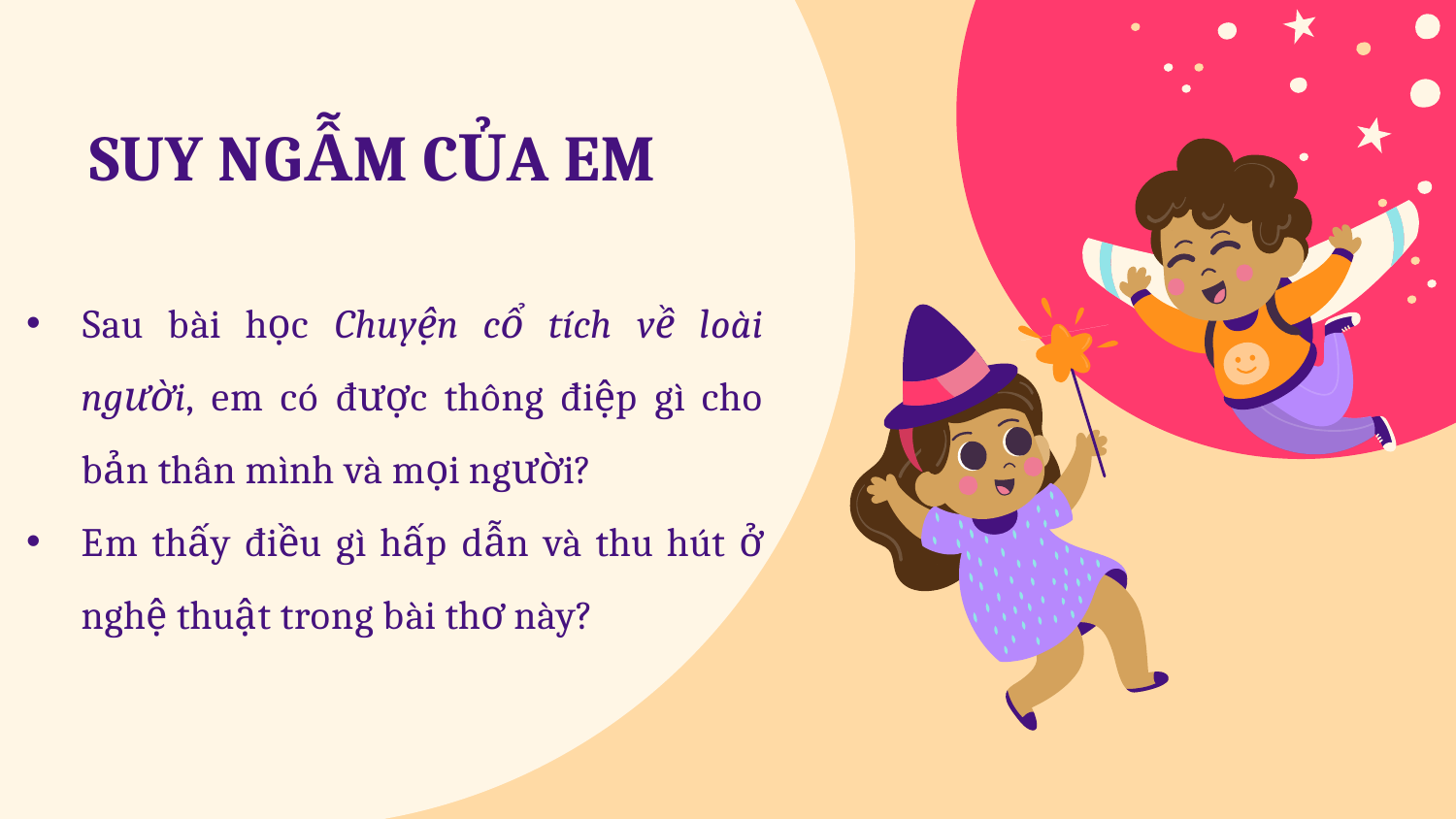

SUY NGẪM CỦA EM

Sau bài học Chuyện cổ tích về loài người, em có được thông điệp gì cho bản thân mình và mọi người?
Em thấy điều gì hấp dẫn và thu hút ở nghệ thuật trong bài thơ này?